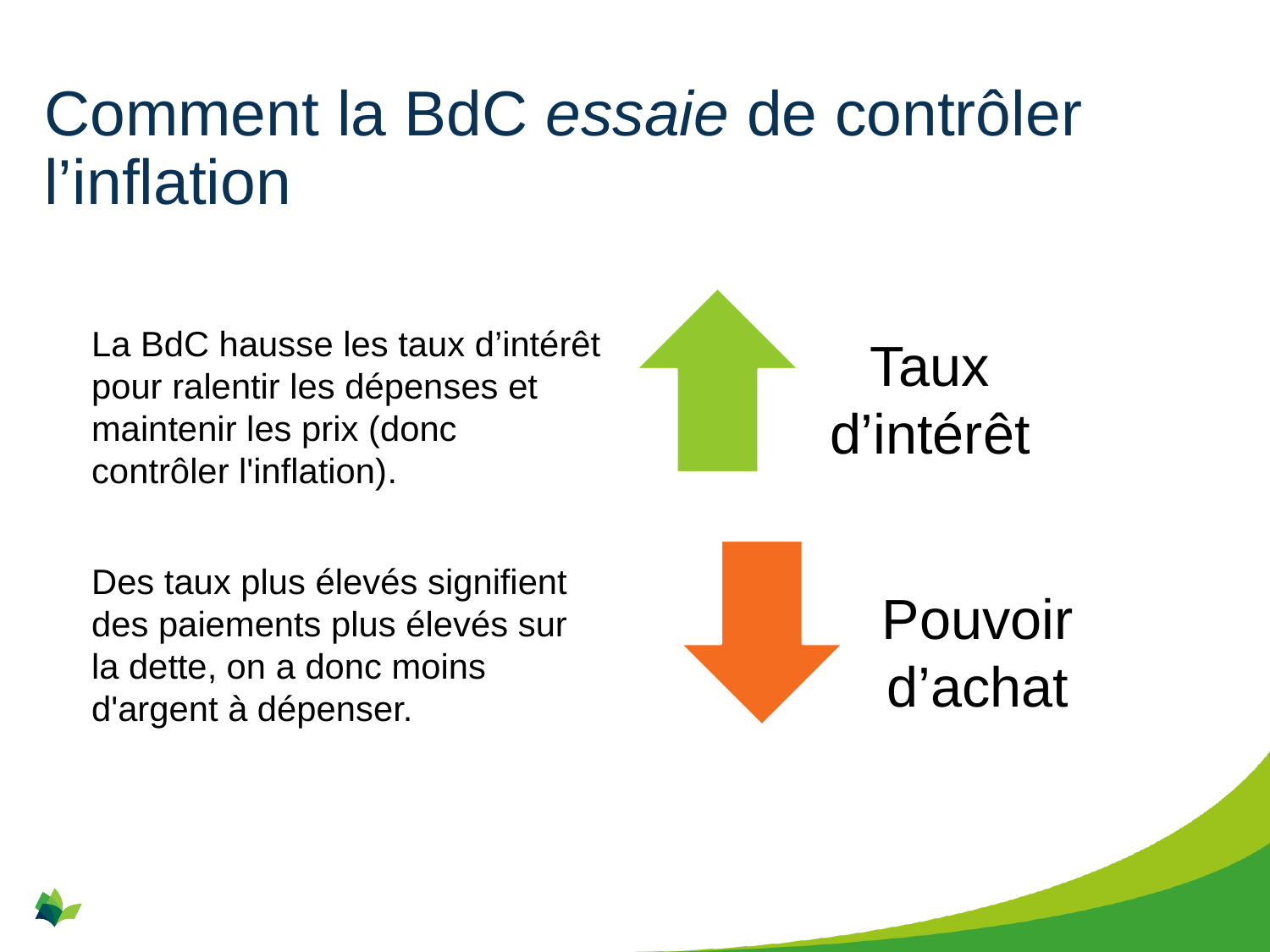

# Comment la BdC essaie de contrôler l’inflation

La BdC hausse les taux d’intérêt pour ralentir les dépenses et maintenir les prix (donc contrôler l'inflation).
Taux d’intérêt

Des taux plus élevés signifient des paiements plus élevés sur la dette, on a donc moins d'argent à dépenser.
Pouvoir d’achat